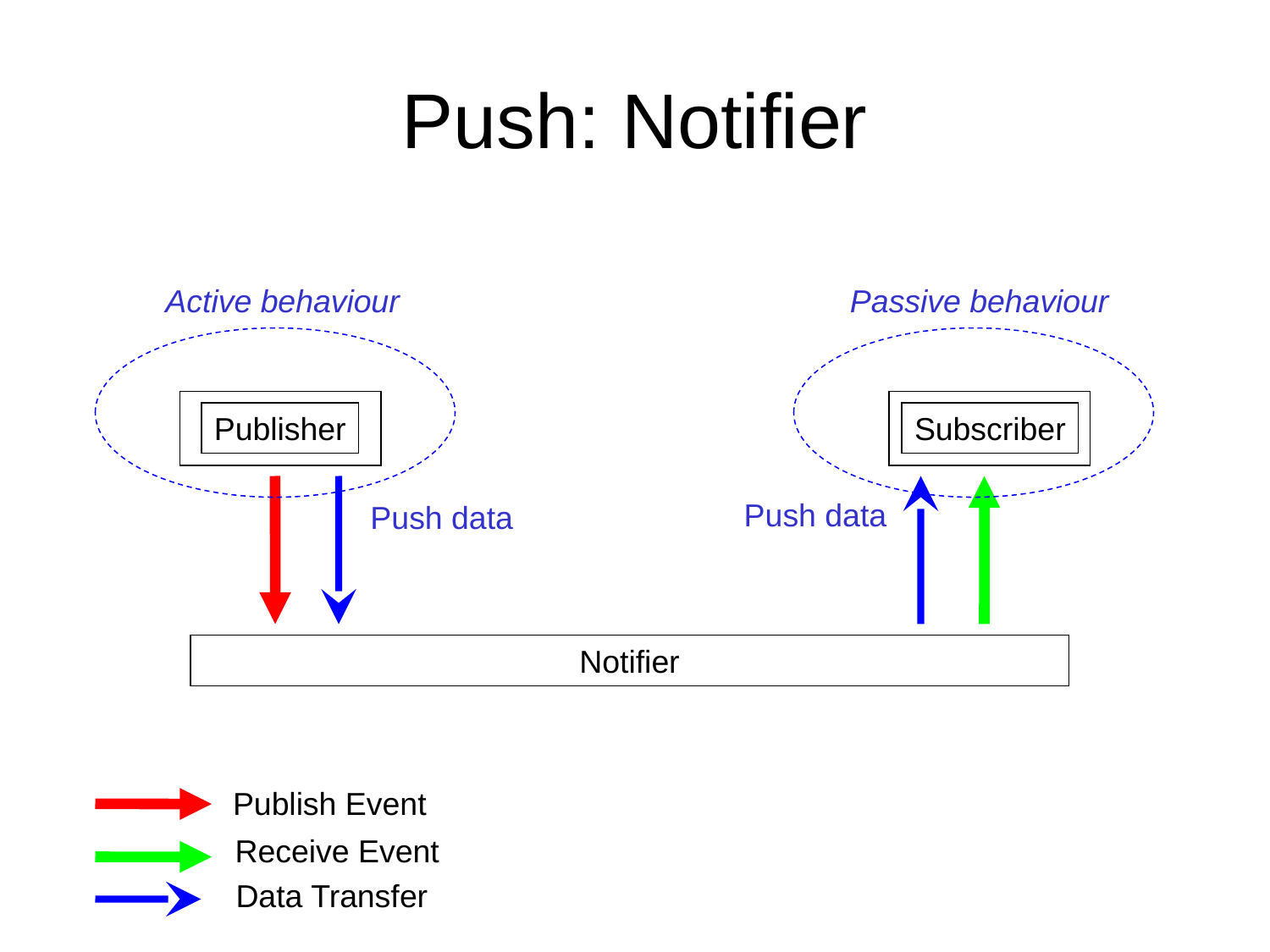

# Push: Notifier
Active behaviour
Passive behaviour

Publisher
Subscriber

Push data
Push data
Notifier
Publish Event

Receive Event

Data Transfer